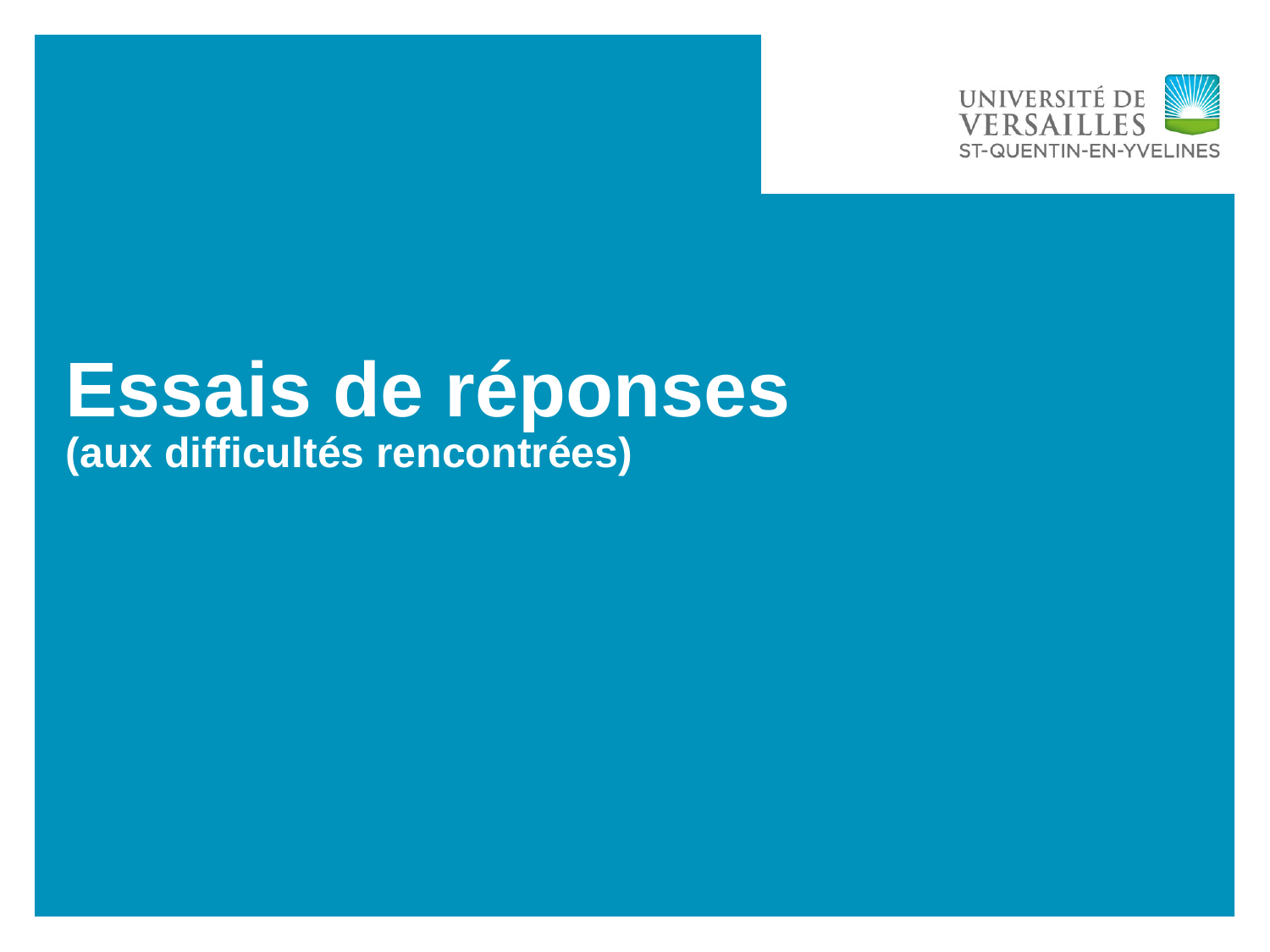

# Essais de réponses (aux difficultés rencontrées)

14
NOM DE LA PRÉSENTATION
18/05/2015 -